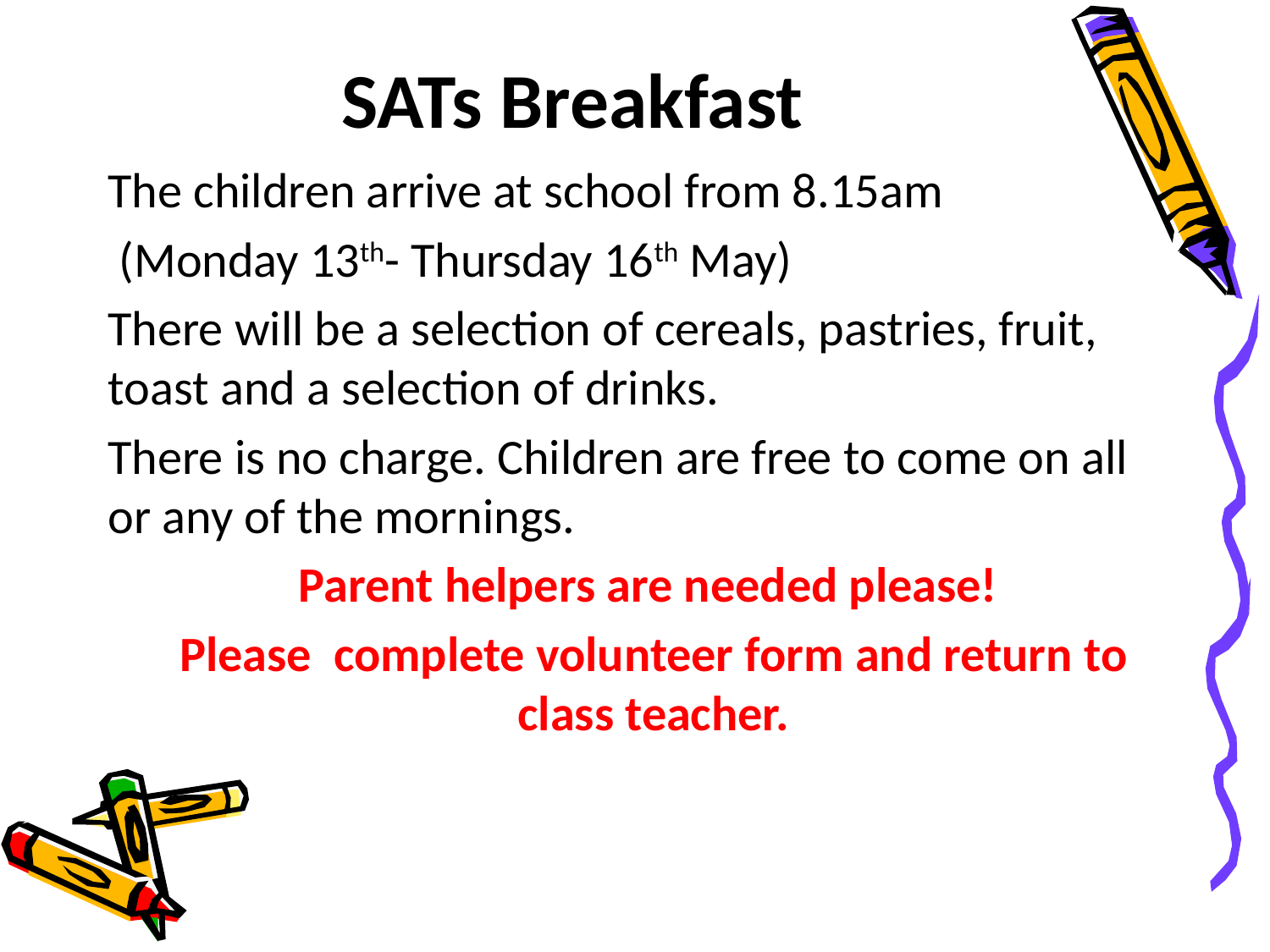

# SATs Breakfast
The children arrive at school from 8.15am
 (Monday 13th- Thursday 16th May)
There will be a selection of cereals, pastries, fruit, toast and a selection of drinks.
There is no charge. Children are free to come on all or any of the mornings.
Parent helpers are needed please!
Please  complete volunteer form and return to class teacher.